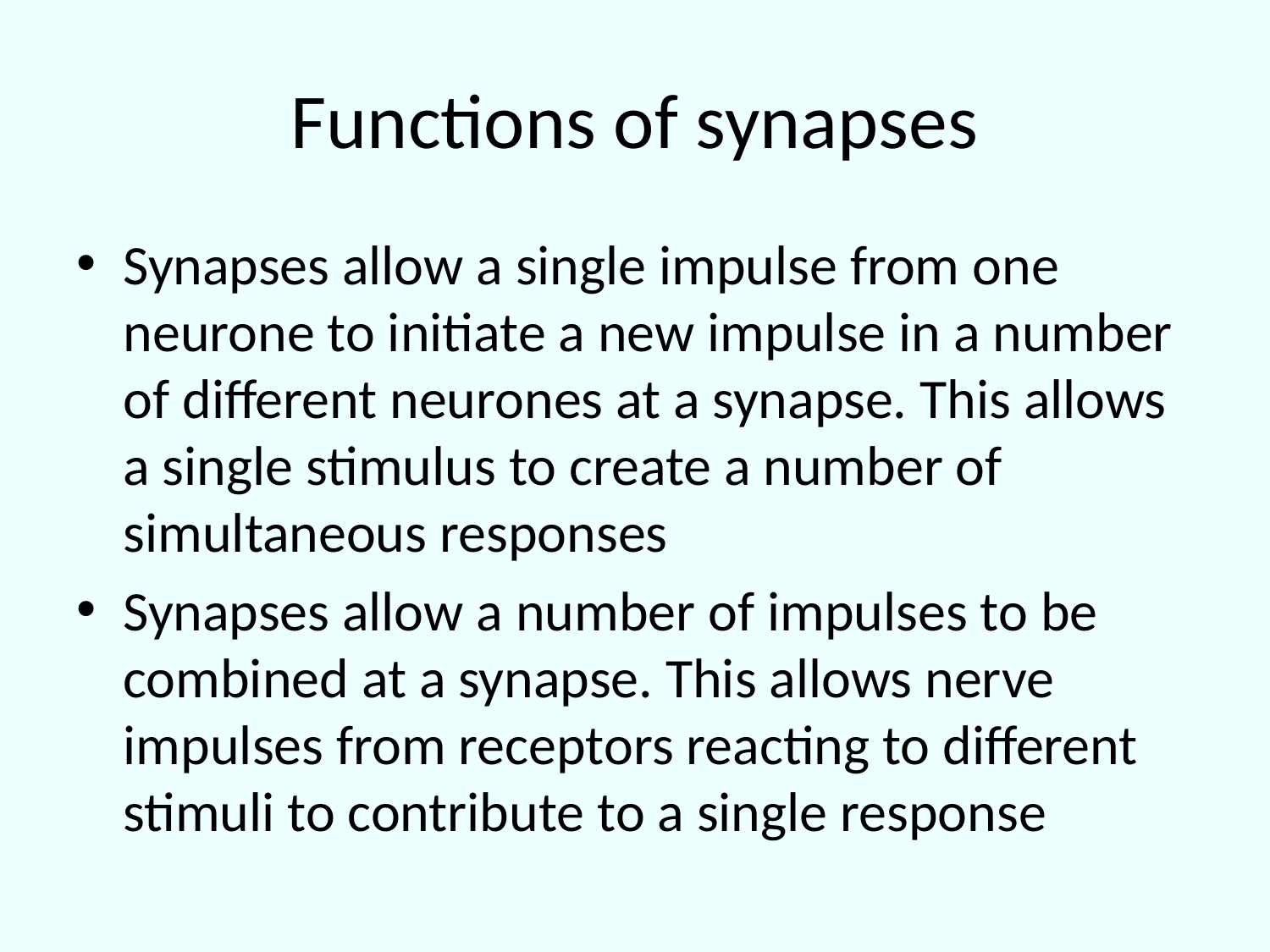

# Functions of synapses
Synapses allow a single impulse from one neurone to initiate a new impulse in a number of different neurones at a synapse. This allows a single stimulus to create a number of simultaneous responses
Synapses allow a number of impulses to be combined at a synapse. This allows nerve impulses from receptors reacting to different stimuli to contribute to a single response